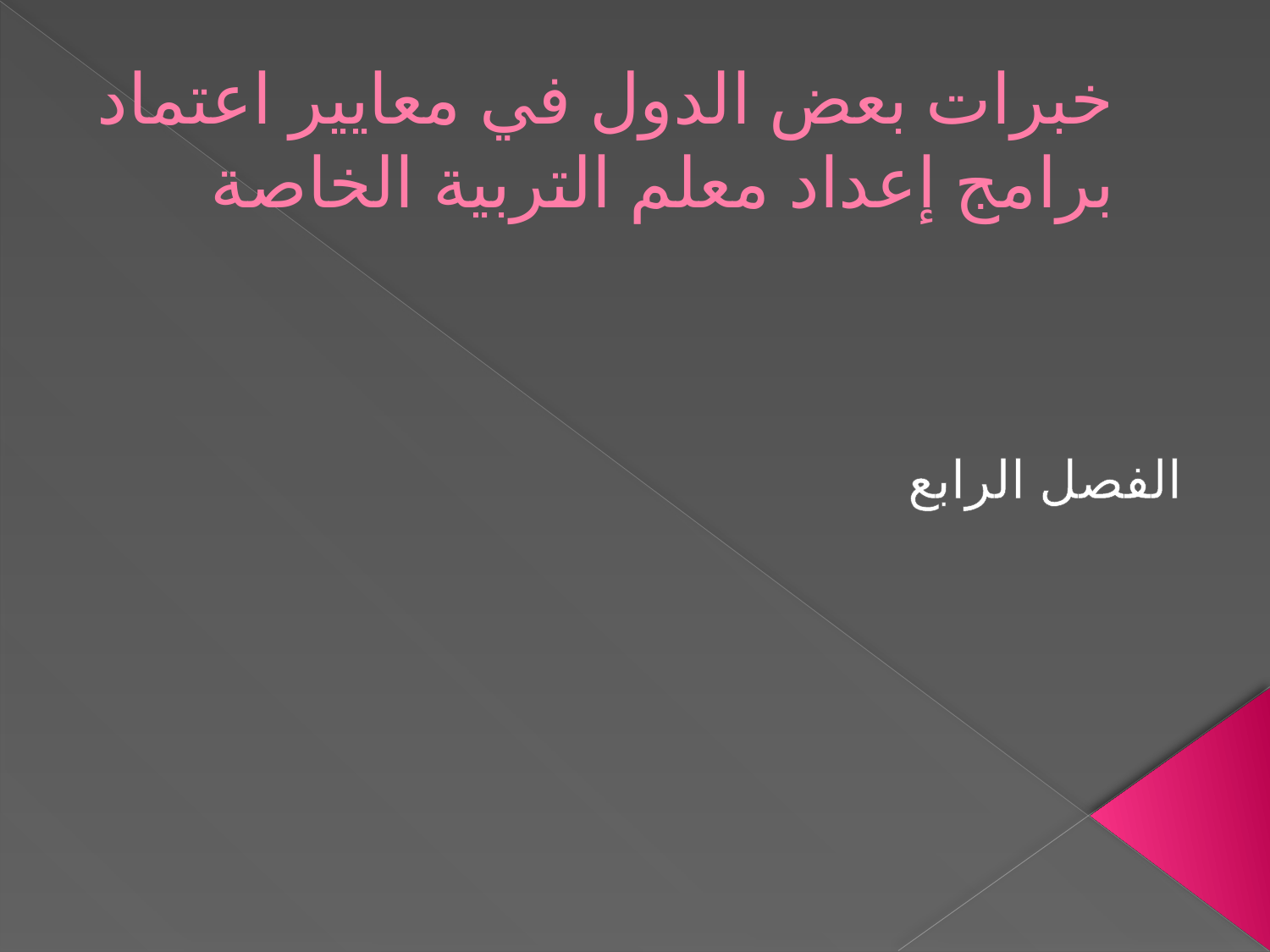

# خبرات بعض الدول في معايير اعتماد برامج إعداد معلم التربية الخاصة

الفصل الرابع